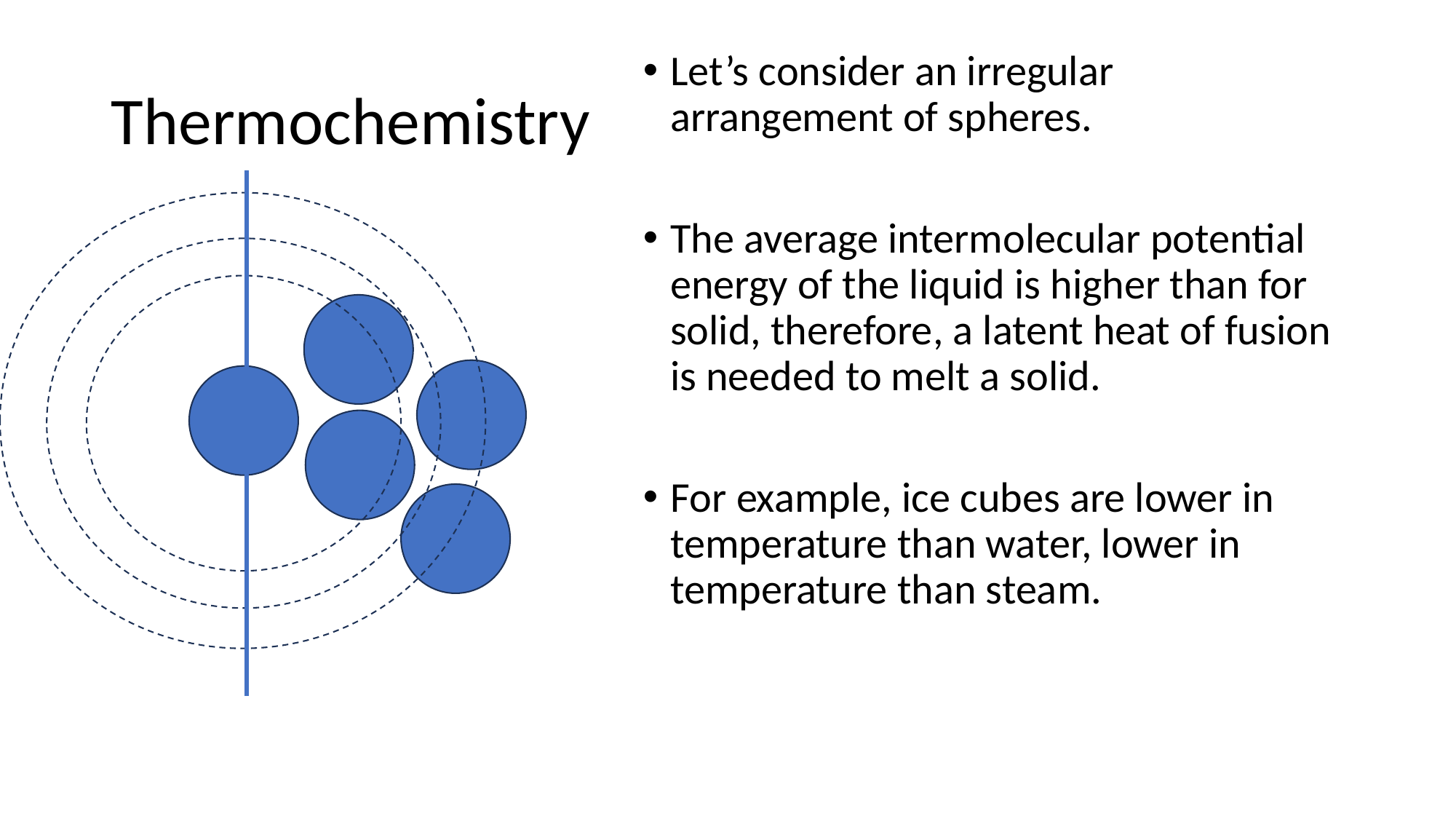

# Thermochemistry
Let’s consider an irregular arrangement of spheres.

The average intermolecular potential energy of the liquid is higher than for solid, therefore, a latent heat of fusion is needed to melt a solid.

For example, ice cubes are lower in temperature than water, lower in temperature than steam.